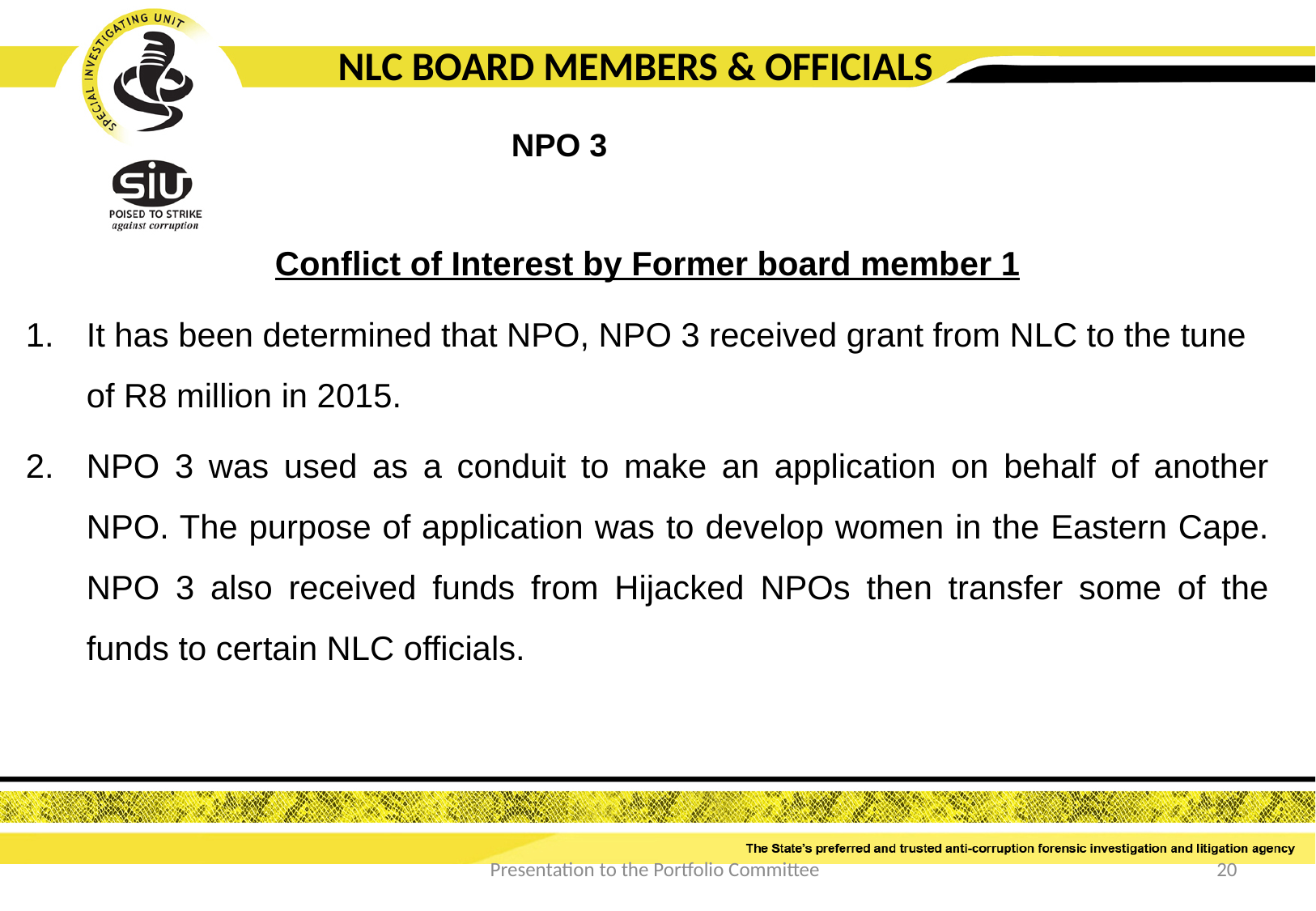

NLC BOARD MEMBERS & OFFICIALS
				NPO 3

Conflict of Interest by Former board member 1
It has been determined that NPO, NPO 3 received grant from NLC to the tune of R8 million in 2015.
NPO 3 was used as a conduit to make an application on behalf of another NPO. The purpose of application was to develop women in the Eastern Cape. NPO 3 also received funds from Hijacked NPOs then transfer some of the funds to certain NLC officials.

Presentation to the Portfolio Committee
20